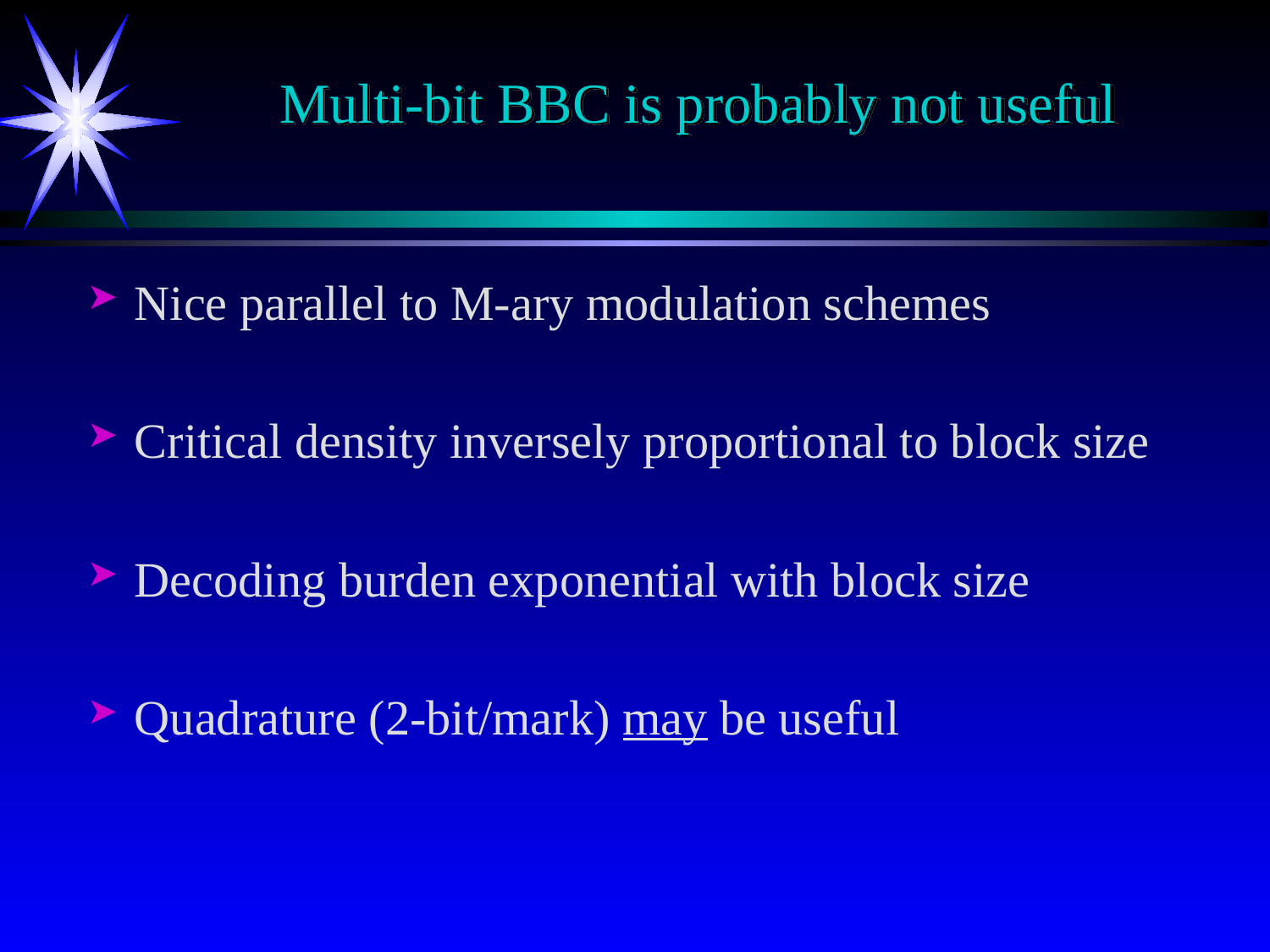

# Multi-bit BBC is probably not useful
Nice parallel to M-ary modulation schemes

Critical density inversely proportional to block size

Decoding burden exponential with block size

Quadrature (2-bit/mark) may be useful